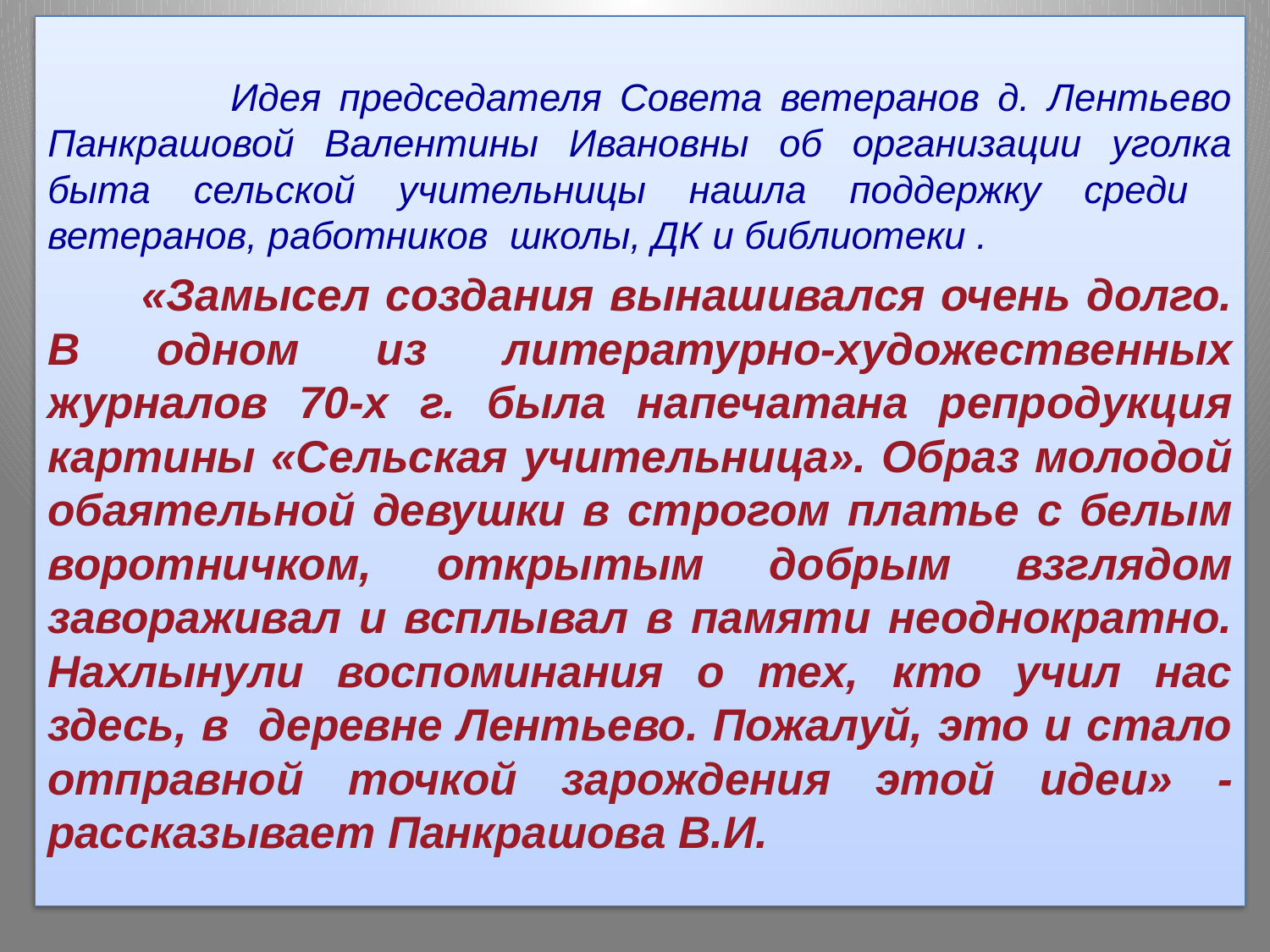

#

          Идея председателя Совета ветеранов д. Лентьево Панкрашовой Валентины Ивановны об организации уголка быта сельской учительницы нашла поддержку среди  ветеранов, работников  школы, ДК и библиотеки .
      «Замысел создания вынашивался очень долго. В одном из литературно-художественных журналов 70-х г. была напечатана репродукция картины «Сельская учительница». Образ молодой обаятельной девушки в строгом платье с белым воротничком, открытым добрым взглядом завораживал и всплывал в памяти неоднократно. Нахлынули воспоминания о тех, кто учил нас здесь, в  деревне Лентьево. Пожалуй, это и стало отправной точкой зарождения этой идеи» - рассказывает Панкрашова В.И.